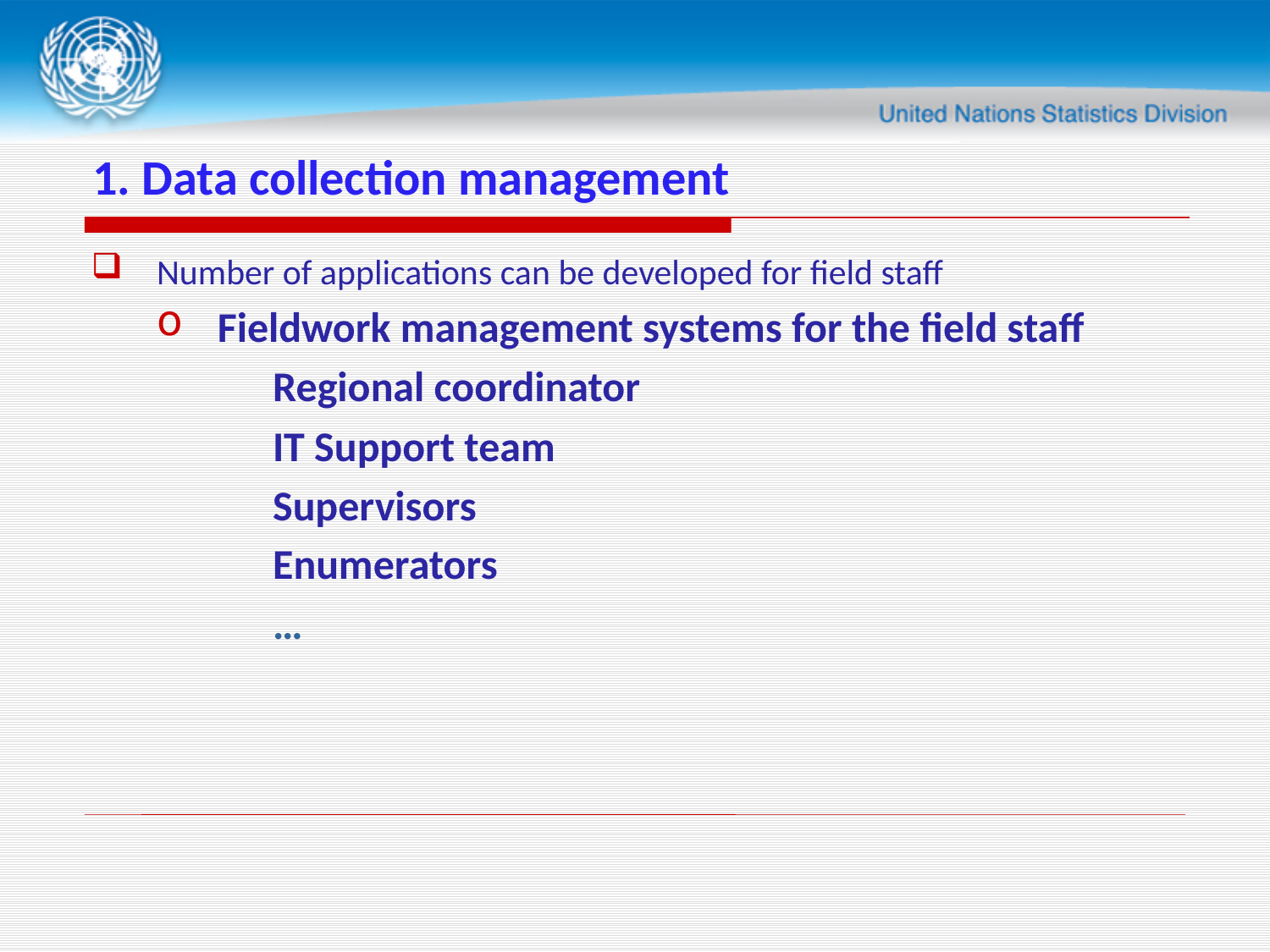

# 1. Data collection management
Number of applications can be developed for field staff
Fieldwork management systems for the field staff
Regional coordinator
IT Support team
Supervisors
Enumerators
…